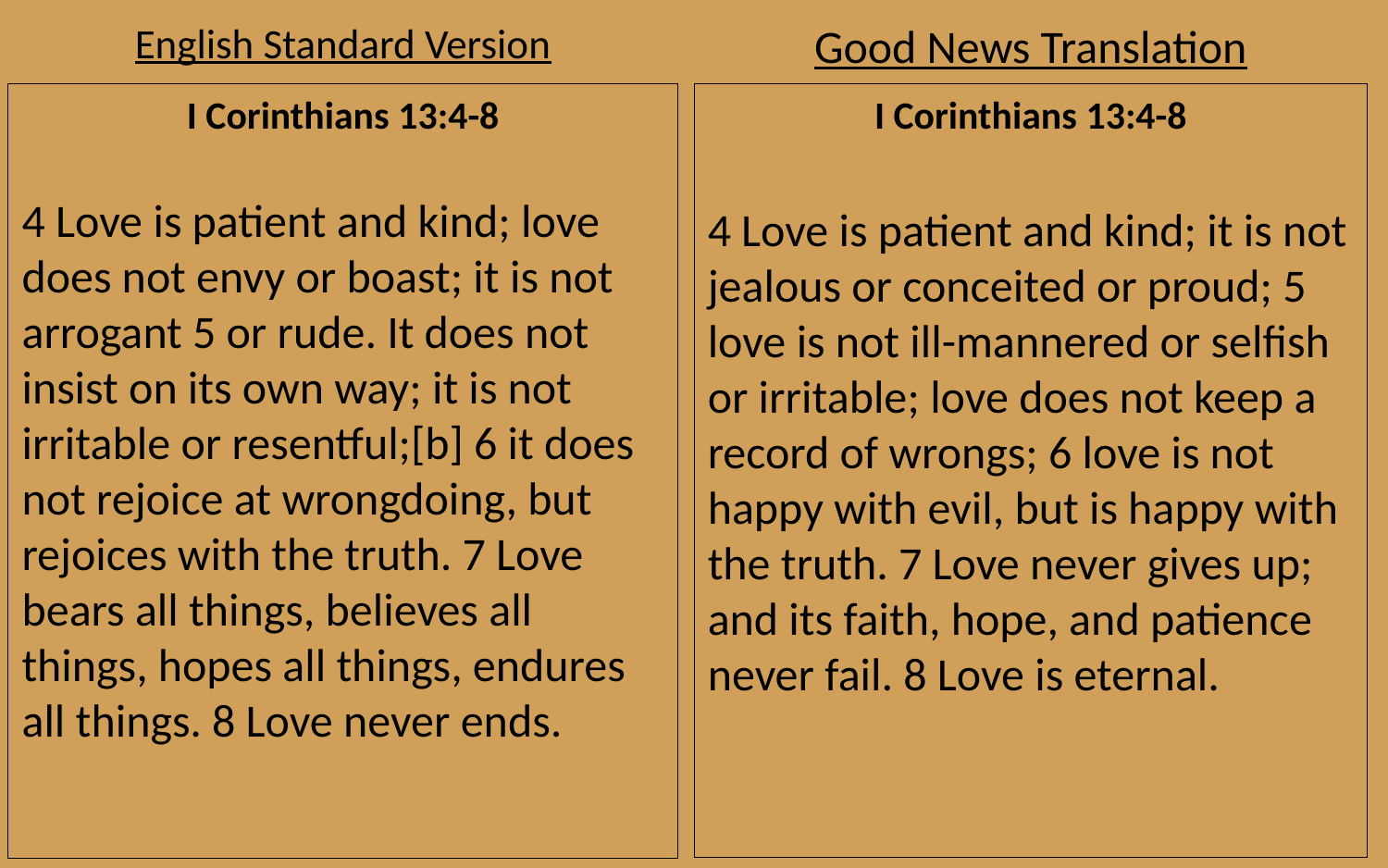

English Standard Version
Good News Translation
I Corinthians 13:4-8

4 Love is patient and kind; love does not envy or boast; it is not arrogant 5 or rude. It does not insist on its own way; it is not irritable or resentful;[b] 6 it does not rejoice at wrongdoing, but rejoices with the truth. 7 Love bears all things, believes all things, hopes all things, endures all things. 8 Love never ends.
I Corinthians 13:4-8

4 Love is patient and kind; it is not jealous or conceited or proud; 5 love is not ill-mannered or selfish or irritable; love does not keep a record of wrongs; 6 love is not happy with evil, but is happy with the truth. 7 Love never gives up; and its faith, hope, and patience never fail. 8 Love is eternal.